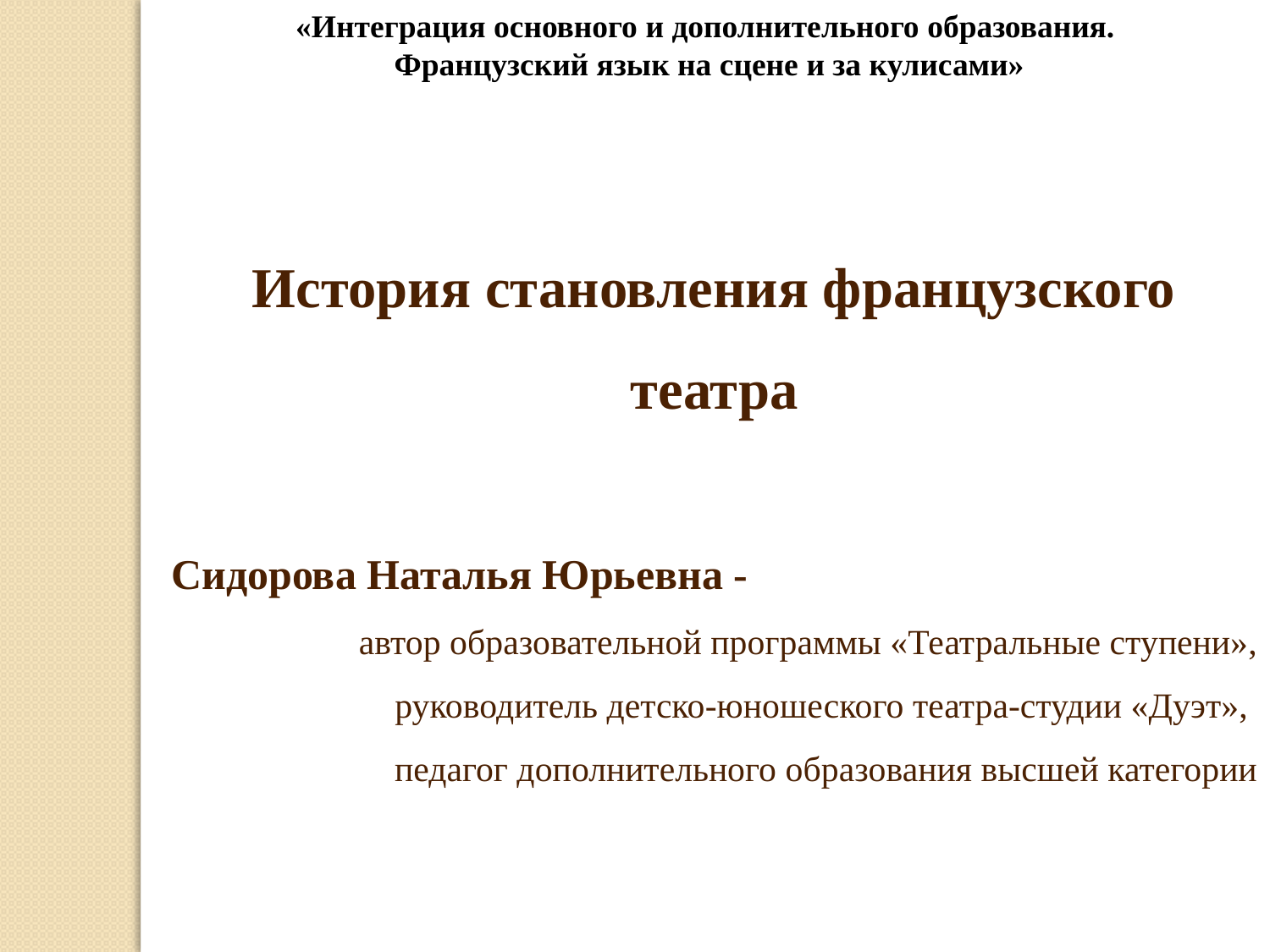

«Интеграция основного и дополнительного образования.
Французский язык на сцене и за кулисами»
История становления французского театра

Сидорова Наталья Юрьевна -
автор образовательной программы «Театральные ступени», руководитель детско-юношеского театра-студии «Дуэт»,
педагог дополнительного образования высшей категории